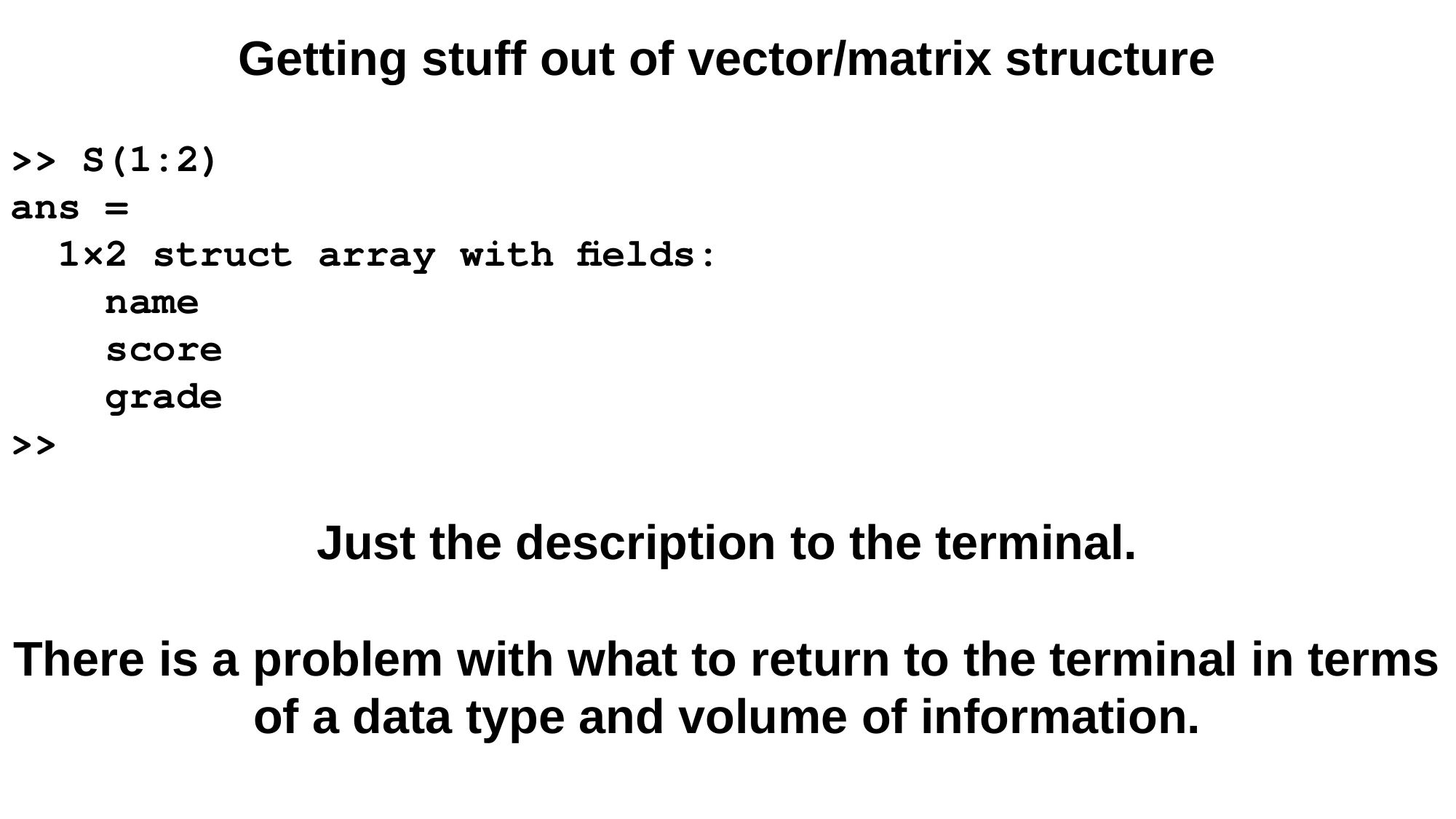

Getting stuff out of vector/matrix structure

>> S(1:2)
ans =
  1×2 struct array with fields:
    name
    score
    grade
>>

Just the description to the terminal.

There is a problem with what to return to the terminal in terms of a data type and volume of information.